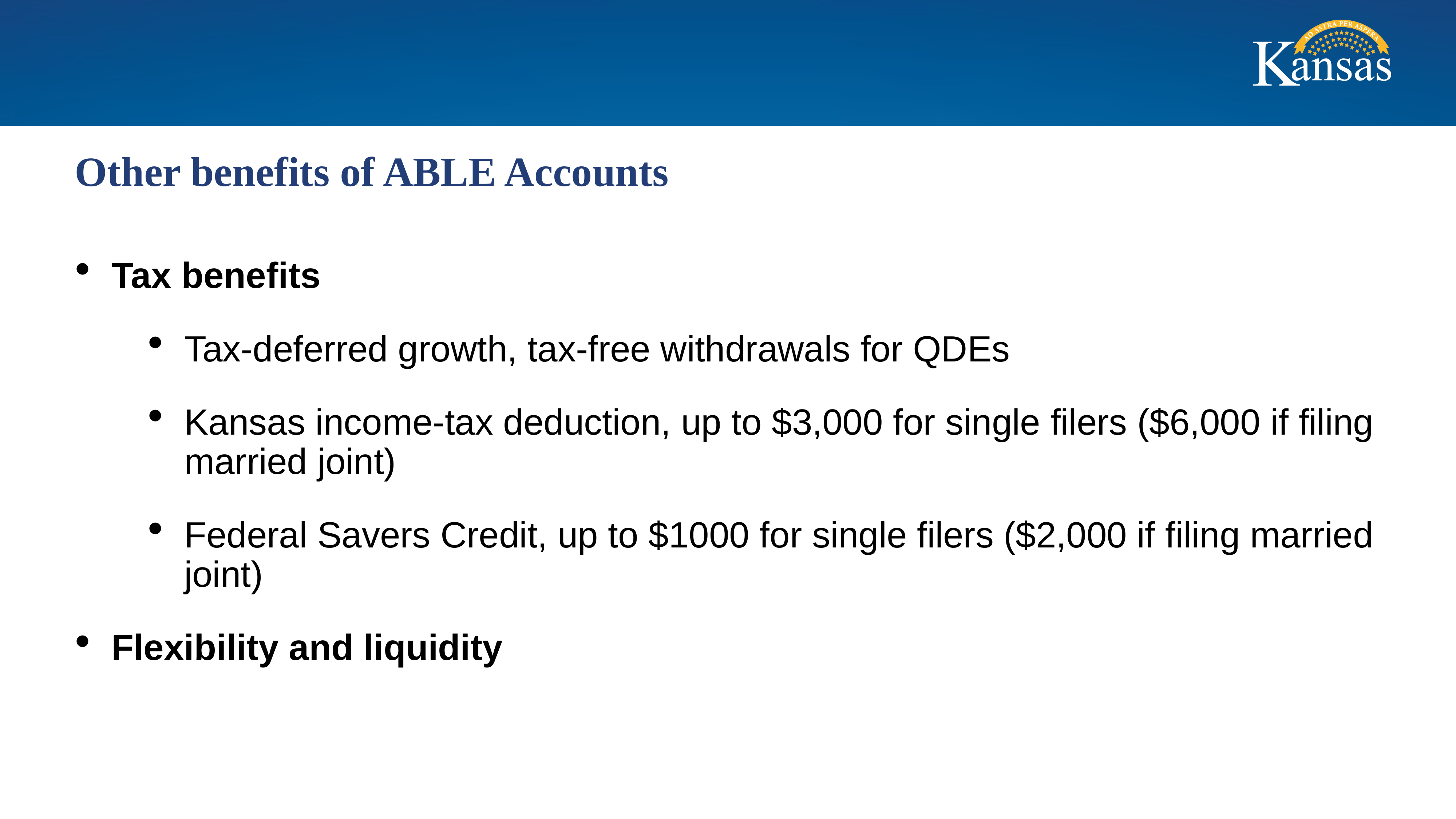

#
Other benefits of ABLE Accounts

Tax benefits
Tax-deferred growth, tax-free withdrawals for QDEs
Kansas income-tax deduction, up to $3,000 for single filers ($6,000 if filing married joint)
Federal Savers Credit, up to $1000 for single filers ($2,000 if filing married joint)
Flexibility and liquidity